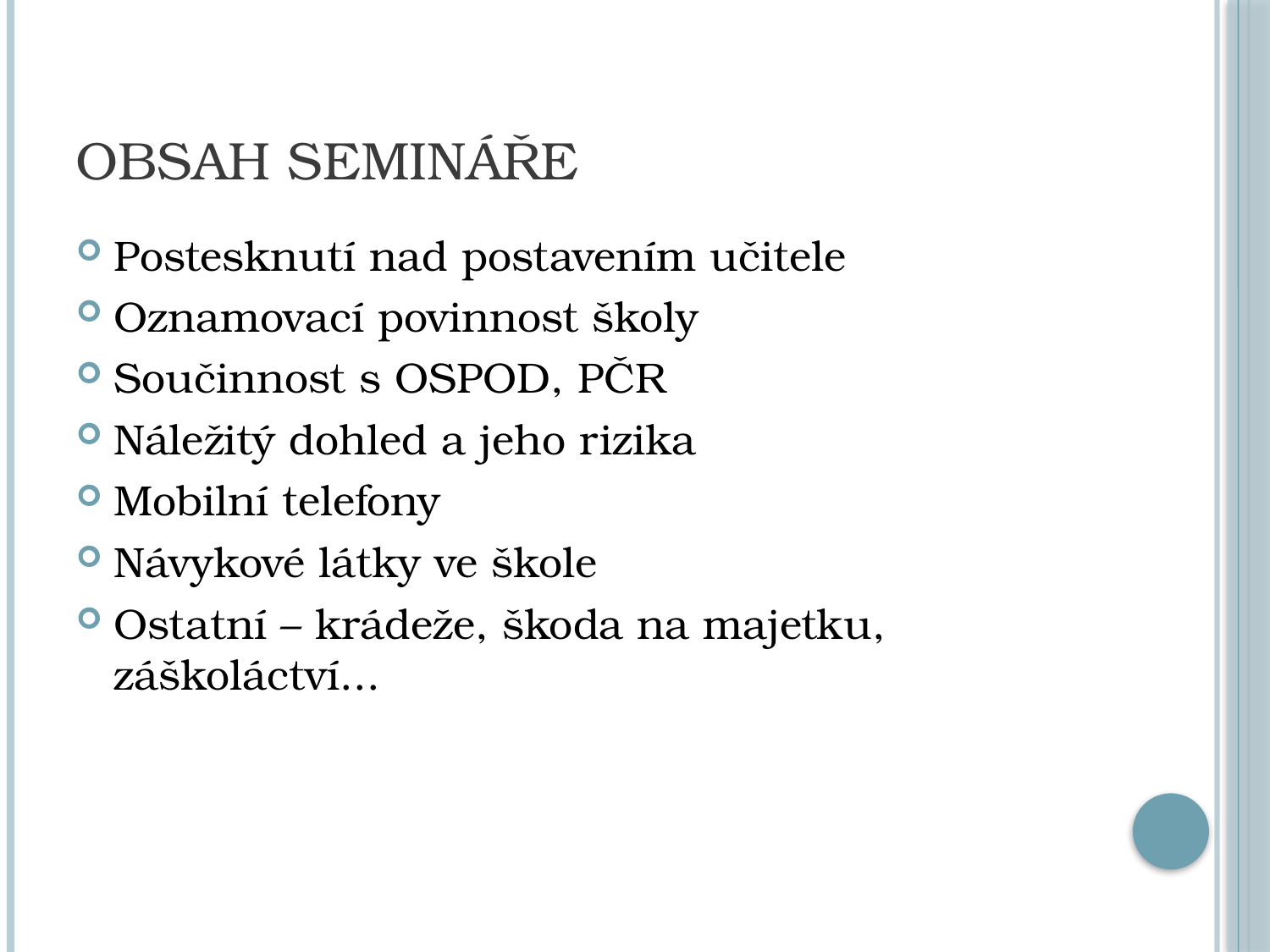

# Obsah semináře
Postesknutí nad postavením učitele
Oznamovací povinnost školy
Součinnost s OSPOD, PČR
Náležitý dohled a jeho rizika
Mobilní telefony
Návykové látky ve škole
Ostatní – krádeže, škoda na majetku, záškoláctví...